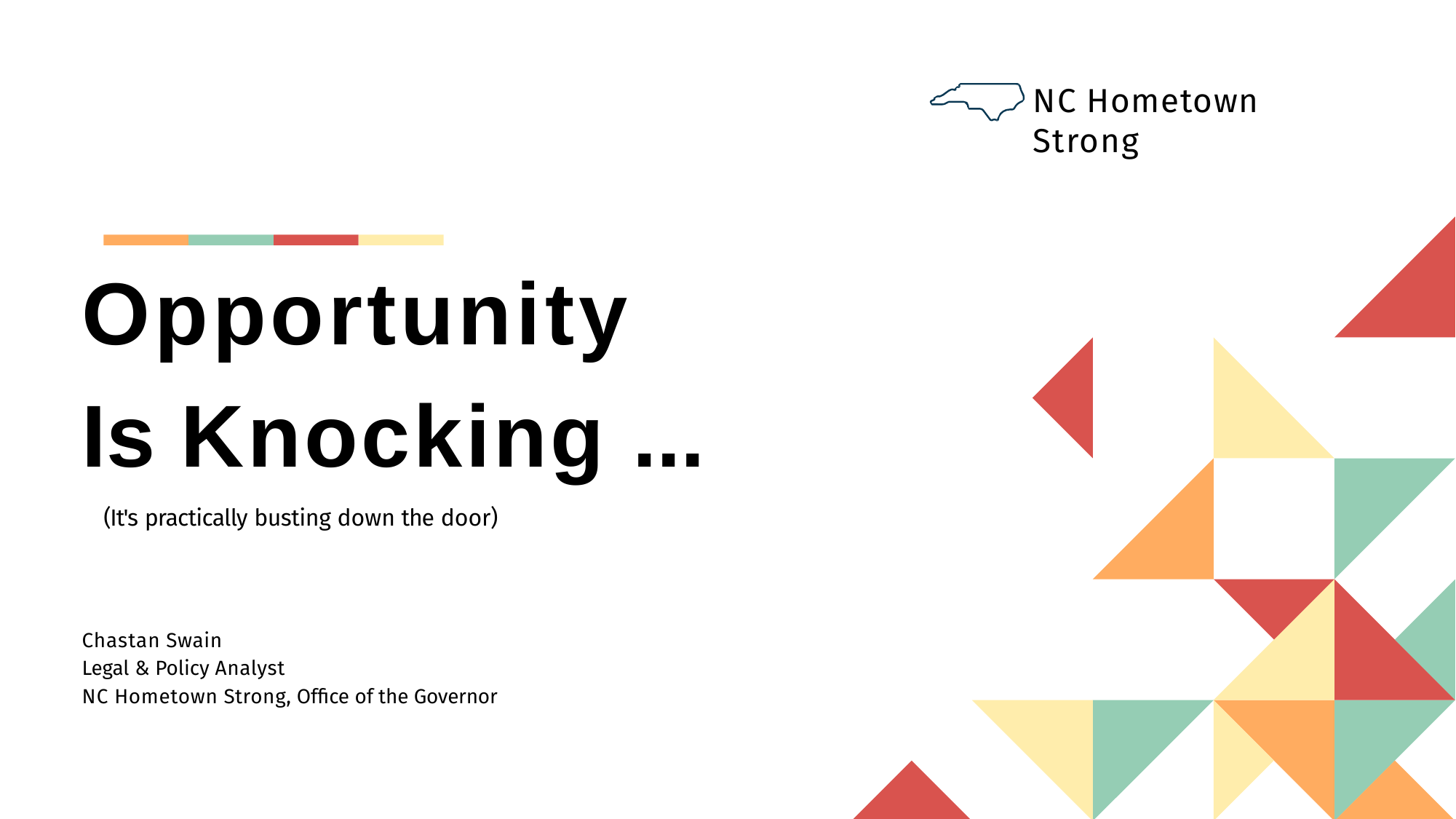

# NC Hometown Strong

Opportunity Is Knocking ...
(It's practically busting down the door)

Chastan Swain
Legal & Policy Analyst
NC Hometown Strong, Office of the Governor